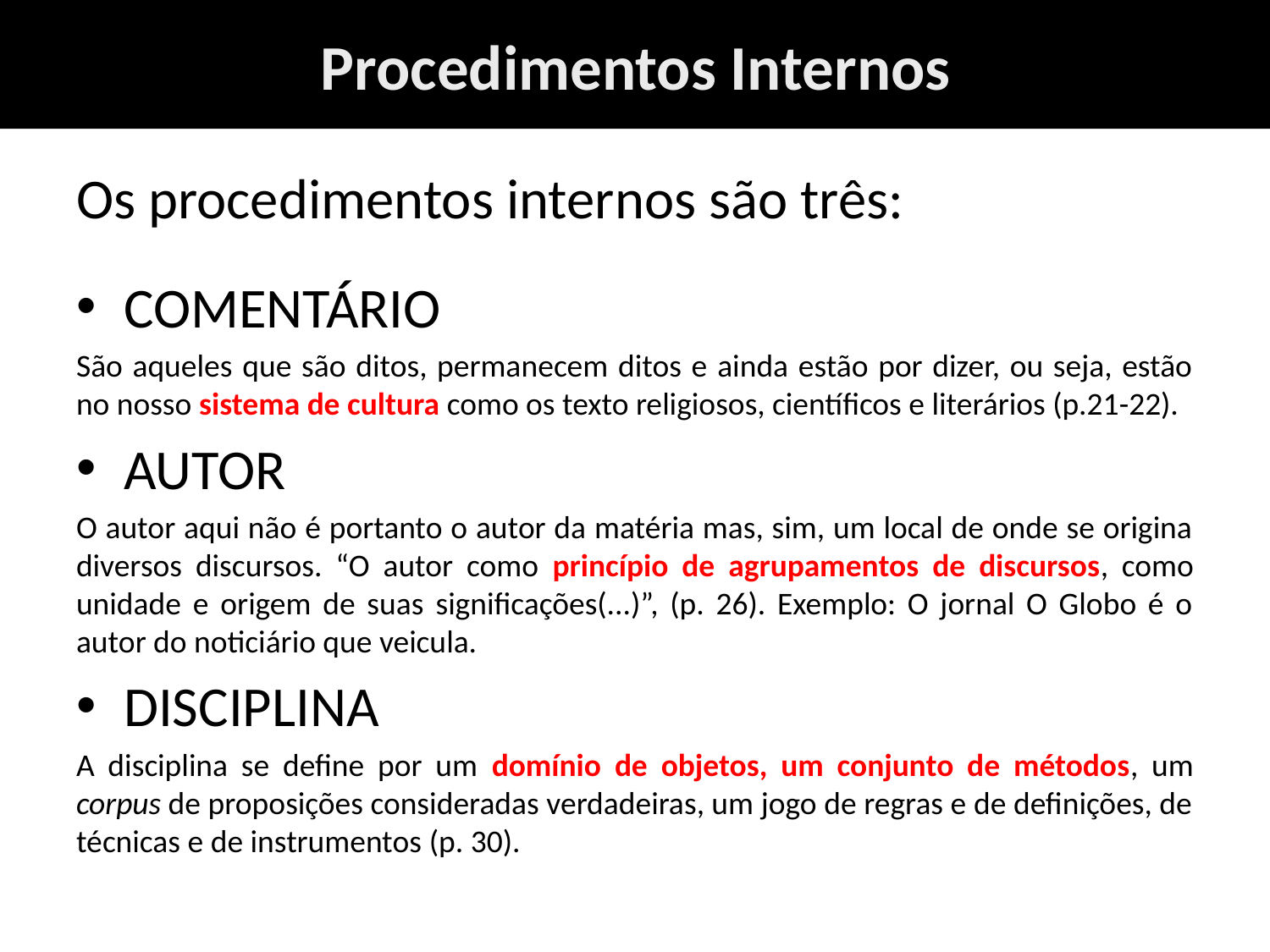

Procedimentos Internos
Os procedimentos internos são três:

COMENTÁRIO
São aqueles que são ditos, permanecem ditos e ainda estão por dizer, ou seja, estão no nosso sistema de cultura como os texto religiosos, científicos e literários (p.21-22).
AUTOR
O autor aqui não é portanto o autor da matéria mas, sim, um local de onde se origina diversos discursos. “O autor como princípio de agrupamentos de discursos, como unidade e origem de suas significações(...)”, (p. 26). Exemplo: O jornal O Globo é o autor do noticiário que veicula.
DISCIPLINA
A disciplina se define por um domínio de objetos, um conjunto de métodos, um corpus de proposições consideradas verdadeiras, um jogo de regras e de definições, de técnicas e de instrumentos (p. 30).